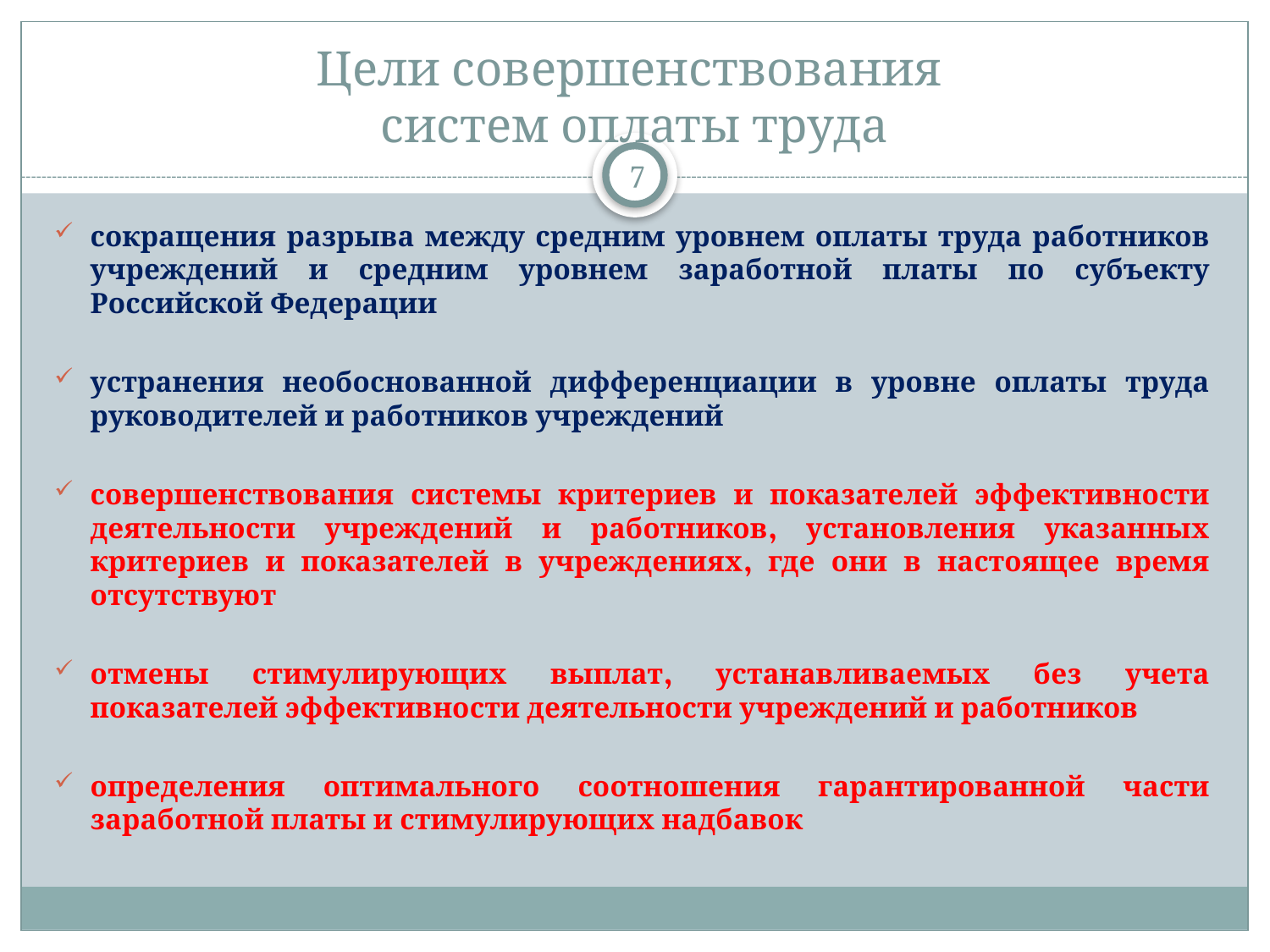

# Цели совершенствования систем оплаты труда
7
сокращения разрыва между средним уровнем оплаты труда работников учреждений и средним уровнем заработной платы по субъекту Российской Федерации

устранения необоснованной дифференциации в уровне оплаты труда руководителей и работников учреждений

совершенствования системы критериев и показателей эффективности деятельности учреждений и работников, установления указанных критериев и показателей в учреждениях, где они в настоящее время отсутствуют

отмены стимулирующих выплат, устанавливаемых без учета показателей эффективности деятельности учреждений и работников

определения оптимального соотношения гарантированной части заработной платы и стимулирующих надбавок